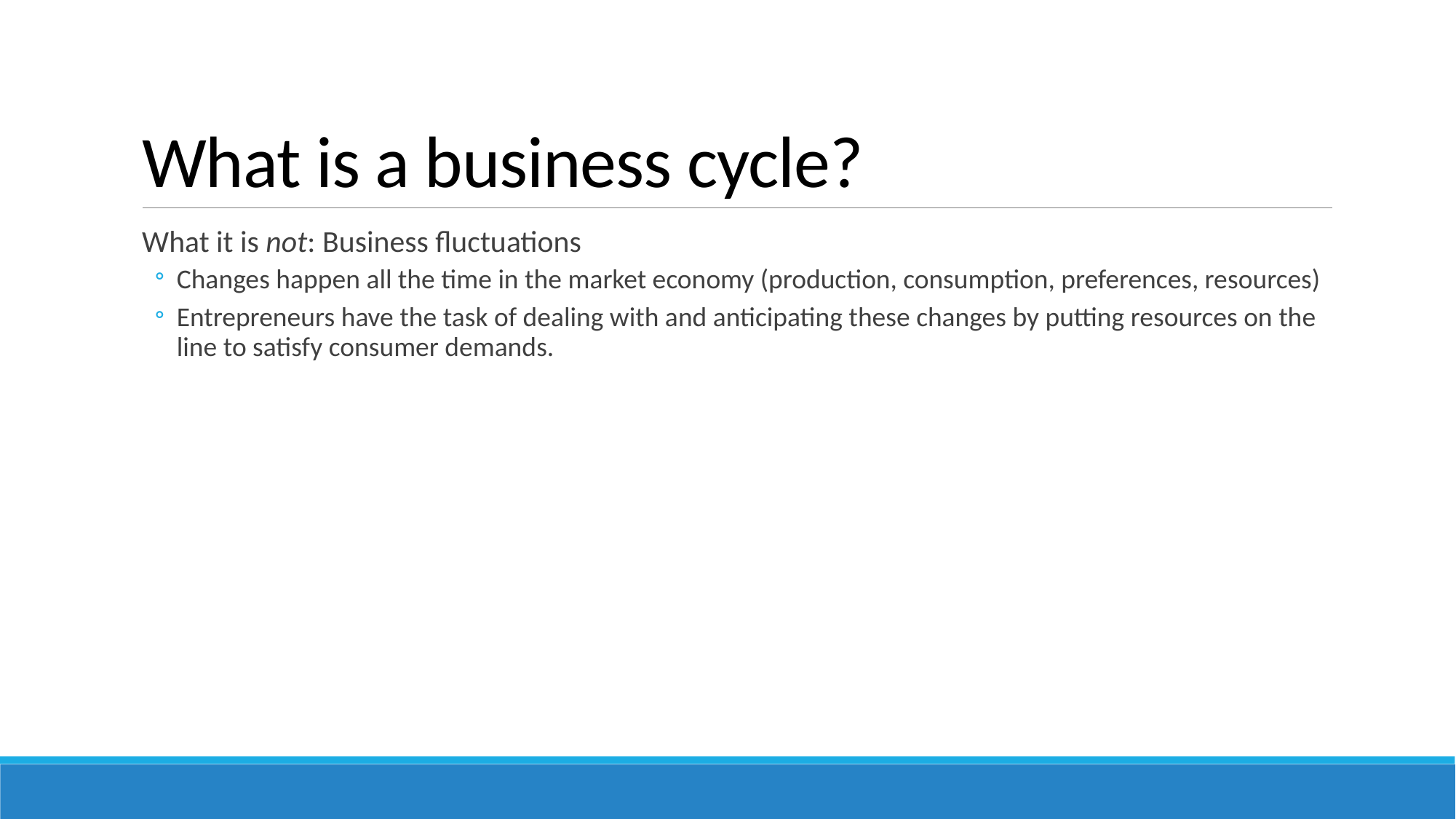

# What is a business cycle?
What it is not: Business fluctuations
Changes happen all the time in the market economy (production, consumption, preferences, resources)
Entrepreneurs have the task of dealing with and anticipating these changes by putting resources on the line to satisfy consumer demands.